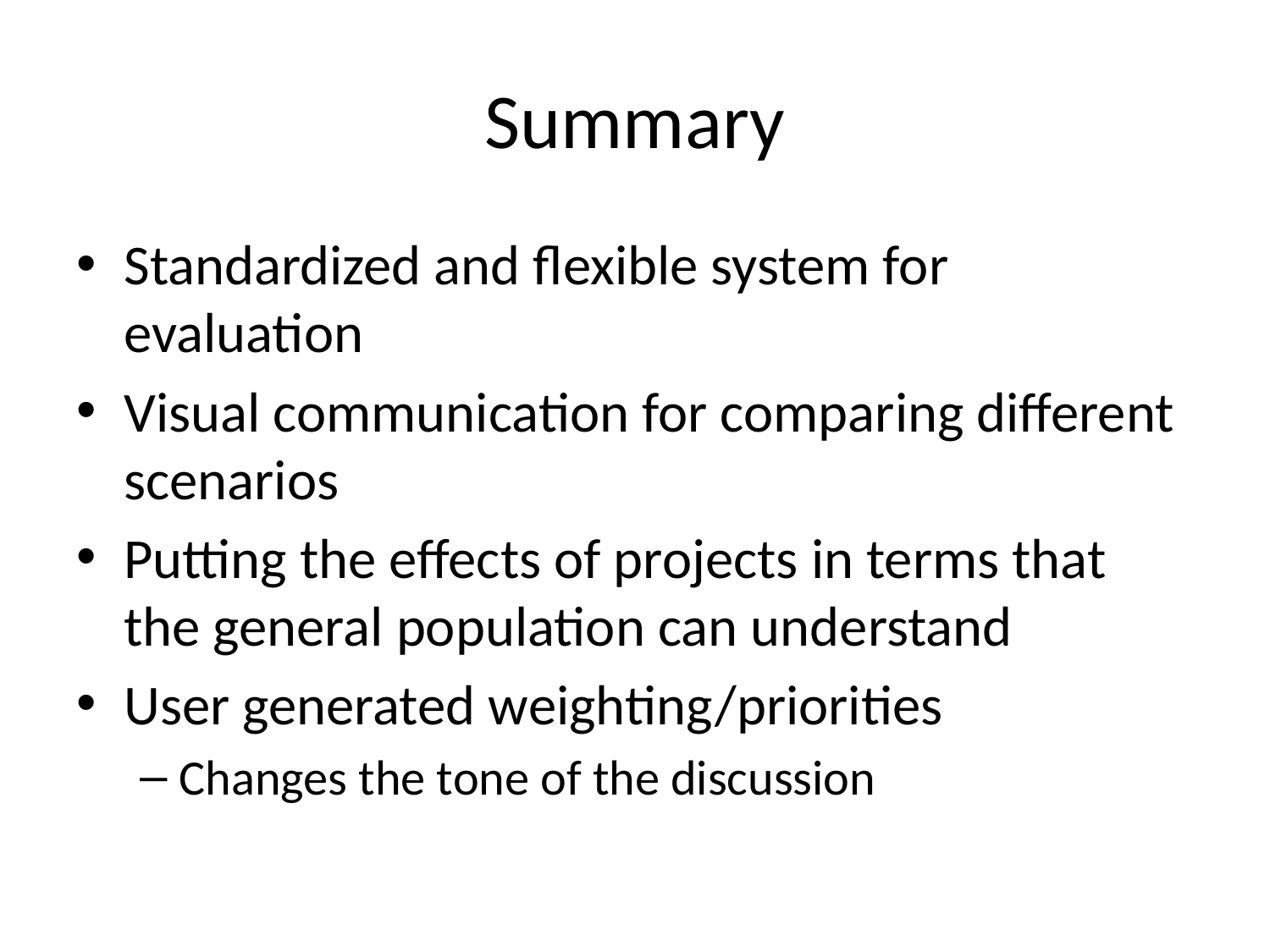

# Summary
Standardized and flexible system for evaluation
Visual communication for comparing different scenarios
Putting the effects of projects in terms that the general population can understand
User generated weighting/priorities
Changes the tone of the discussion